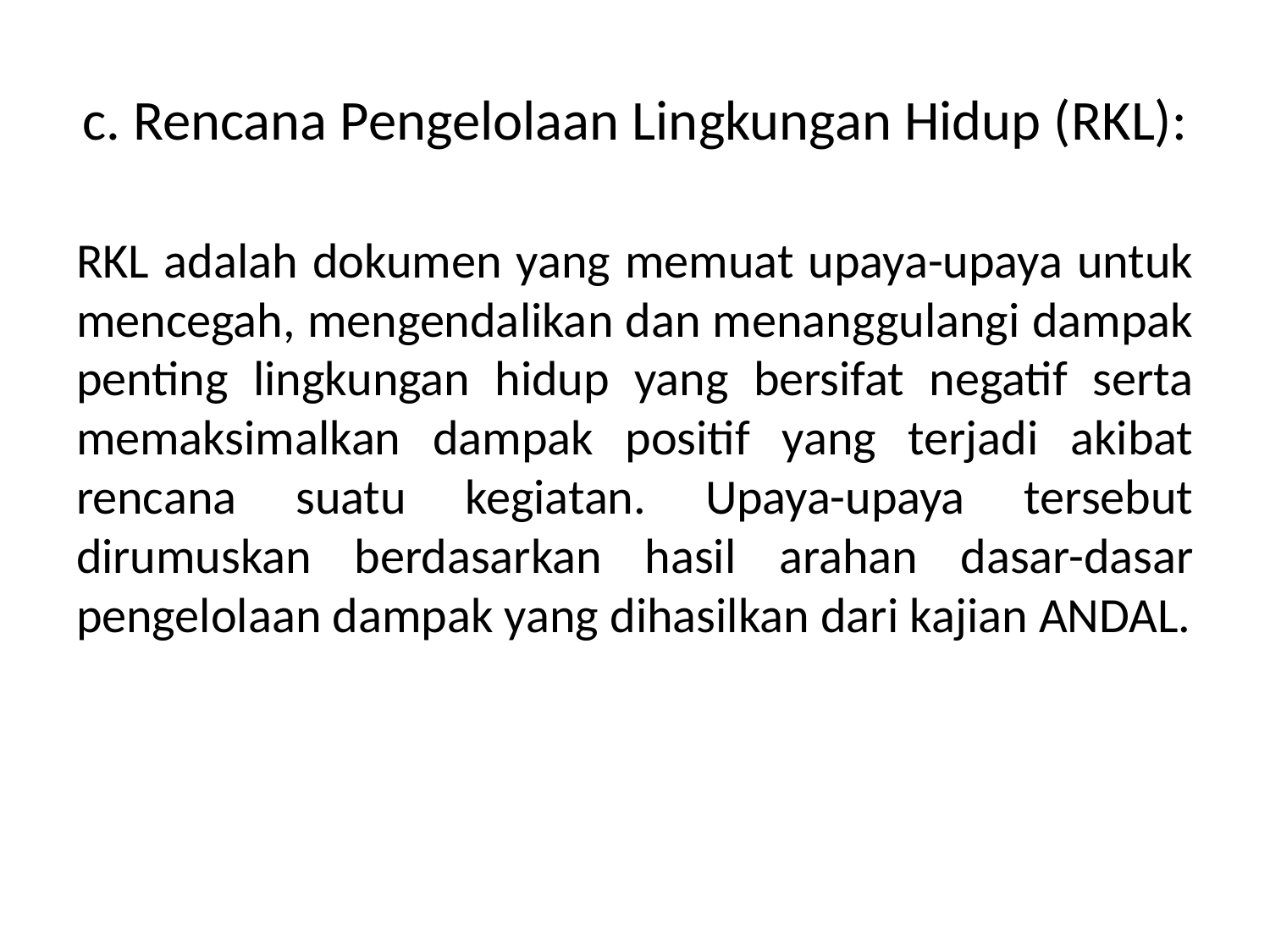

# c. Rencana Pengelolaan Lingkungan Hidup (RKL):
RKL adalah dokumen yang memuat upaya-upaya untuk mencegah, mengendalikan dan menanggulangi dampak penting lingkungan hidup yang bersifat negatif serta memaksimalkan dampak positif yang terjadi akibat rencana suatu kegiatan. Upaya-upaya tersebut dirumuskan berdasarkan hasil arahan dasar-dasar pengelolaan dampak yang dihasilkan dari kajian ANDAL.